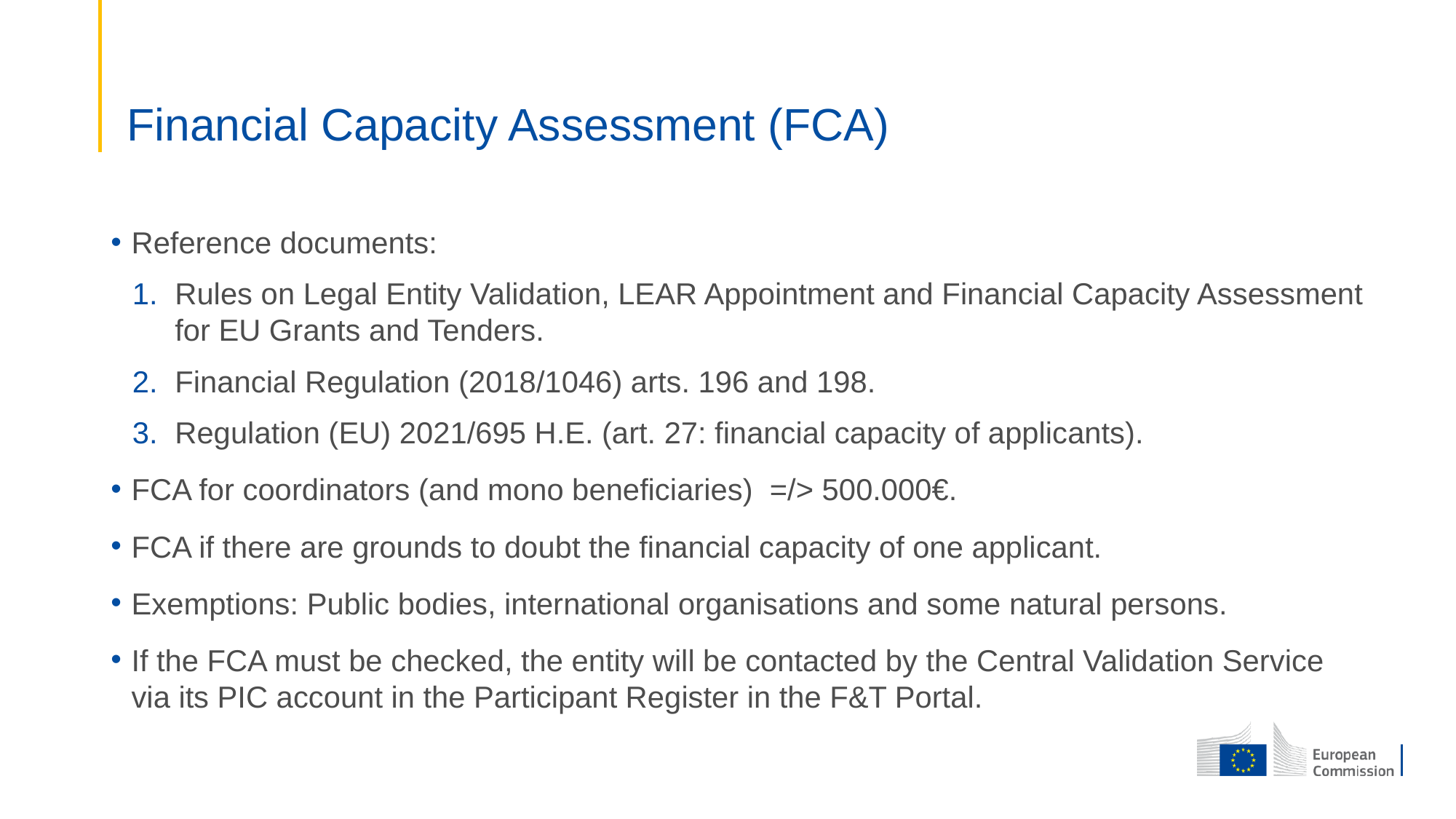

# Financial Capacity Assessment (FCA)
Reference documents:
Rules on Legal Entity Validation, LEAR Appointment and Financial Capacity Assessment for EU Grants and Tenders.
Financial Regulation (2018/1046) arts. 196 and 198.
Regulation (EU) 2021/695 H.E. (art. 27: financial capacity of applicants).
FCA for coordinators (and mono beneficiaries)  =/> 500.000€.
FCA if there are grounds to doubt the financial capacity of one applicant.
Exemptions: Public bodies, international organisations and some natural persons.
If the FCA must be checked, the entity will be contacted by the Central Validation Service
via its PIC account in the Participant Register in the F&T Portal.